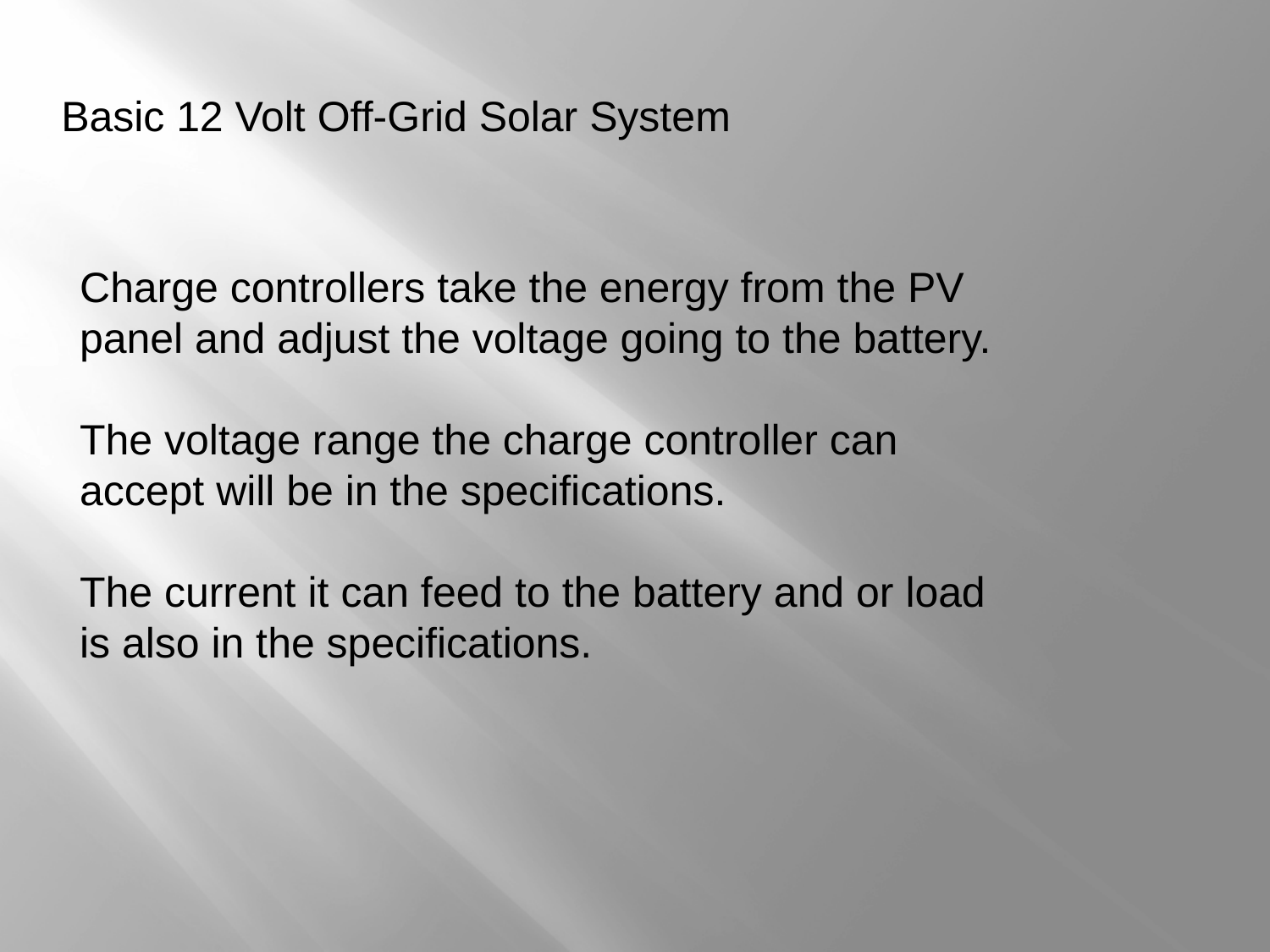

#
Basic 12 Volt Off-Grid Solar System

Charge controllers take the energy from the PV panel and adjust the voltage going to the battery.

The voltage range the charge controller can accept will be in the specifications.

The current it can feed to the battery and or load is also in the specifications.